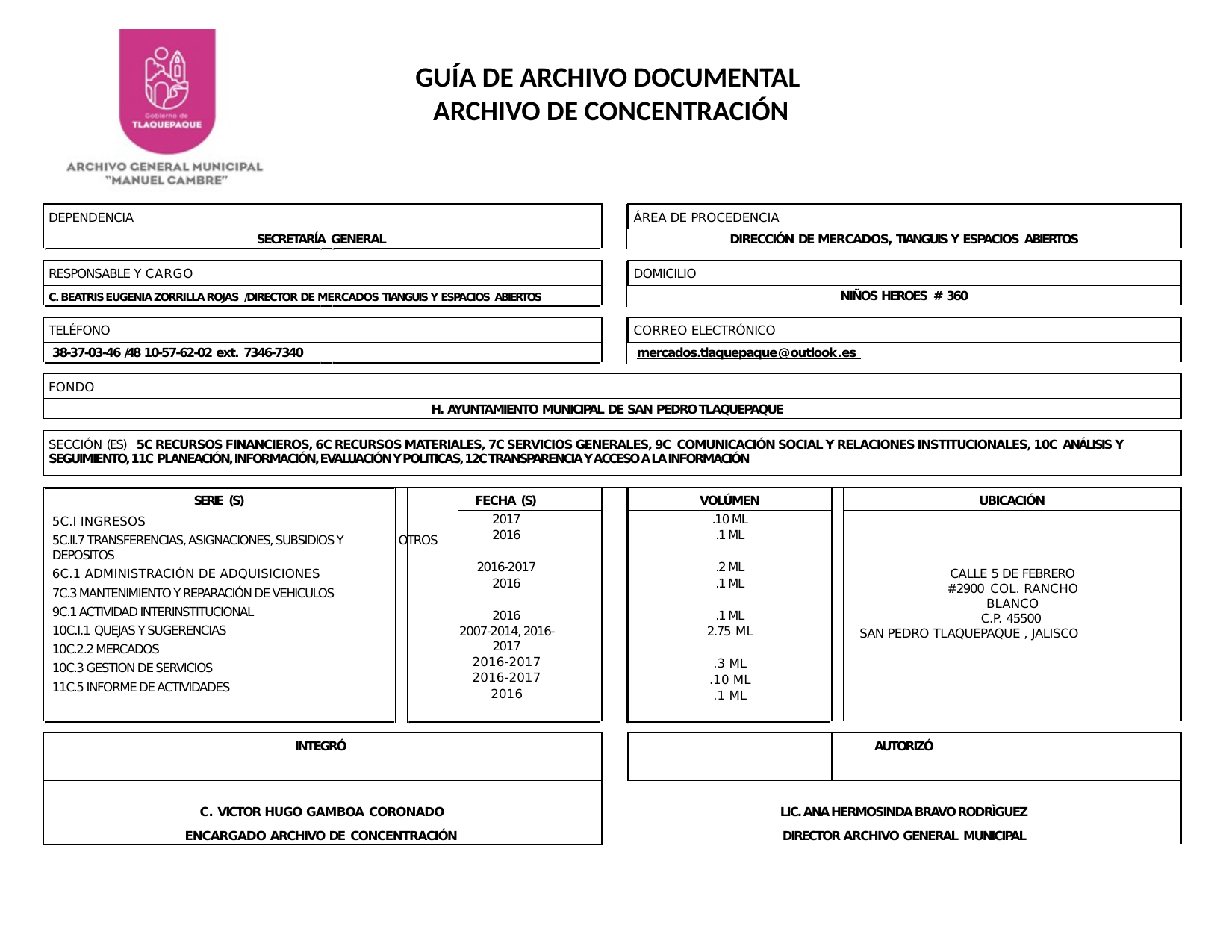

GUÍA DE ARCHIVO DOCUMENTAL
ARCHIVO DE CONCENTRACIÓN
| DEPENDENCIA |  |  | ÁREA DE PROCEDENCIA |  |  |
| --- | --- | --- | --- | --- | --- |
| SECRETARÍA GENERAL |  | DIRECCIÓN DE MERCADOS, TIANGUIS Y ESPACIOS ABIERTOS |  |  |  |
|  |  |  |  |  |  |
| RESPONSABLE Y CARGO |  |  | DOMICILIO |  |  |
| C. BEATRIS EUGENIA ZORRILLA ROJAS /DIRECTOR DE MERCADOS TIANGUIS Y ESPACIOS ABIERTOS |  | NIÑOS HEROES # 360 |  |  |  |
|  |  |  |  |  |  |
| TELÉFONO |  |  | CORREO ELECTRÓNICO |  |  |
| 38-37-03-46 /48 10-57-62-02 ext. 7346-7340 |  | mercados.tlaquepaque@outlook.es |  |  |  |
|  |  |  |  |  |  |
| FONDO |  |  |  |  |  |
| H. AYUNTAMIENTO MUNICIPAL DE SAN PEDRO TLAQUEPAQUE |  |  |  |  |  |
|  |  |  |  |  |  |
| SECCIÓN (ES) 5C RECURSOS FINANCIEROS, 6C RECURSOS MATERIALES, 7C SERVICIOS GENERALES, 9C COMUNICACIÓN SOCIAL Y RELACIONES INSTITUCIONALES, 10C ANÁLISIS Y SEGUIMIENTO, 11C PLANEACIÓN, INFORMACIÓN, EVALUACIÓN Y POLITICAS, 12C TRANSPARENCIA Y ACCESO A LA INFORMACIÓN |  |  |  |  |  |
|  |  |  |  |  |  |
| SERIE (S) | FECHA (S) |  | VOLÚMEN |  | UBICACIÓN |
| 5C.I INGRESOS 5C.II.7 TRANSFERENCIAS, ASIGNACIONES, SUBSIDIOS Y OTROS DEPOSITOS 6C.1 ADMINISTRACIÓN DE ADQUISICIONES 7C.3 MANTENIMIENTO Y REPARACIÓN DE VEHICULOS 9C.1 ACTIVIDAD INTERINSTITUCIONAL 10C.I.1 QUEJAS Y SUGERENCIAS 10C.2.2 MERCADOS 10C.3 GESTION DE SERVICIOS 11C.5 INFORME DE ACTIVIDADES | 2017 2016 2016-2017 2016 2016 2007-2014, 2016-2017 2016-2017 2016-2017 2016 |  | .10 ML .1 ML .2 ML .1 ML .1 ML 2.75 ML .3 ML .10 ML .1 ML |  |  |
|  |  |  |  |  | CALLE 5 DE FEBRERO #2900 COL. RANCHO BLANCO C.P. 45500 SAN PEDRO TLAQUEPAQUE , JALISCO |
|  |  |  |  |  |  |
| INTEGRÓ |  |  |  |  | AUTORIZÓ |
| C. VICTOR HUGO GAMBOA CORONADO |  | LIC. ANA HERMOSINDA BRAVO RODRÌGUEZ |  |  |  |
| ENCARGADO ARCHIVO DE CONCENTRACIÓN |  | DIRECTOR ARCHIVO GENERAL MUNICIPAL |  |  |  |